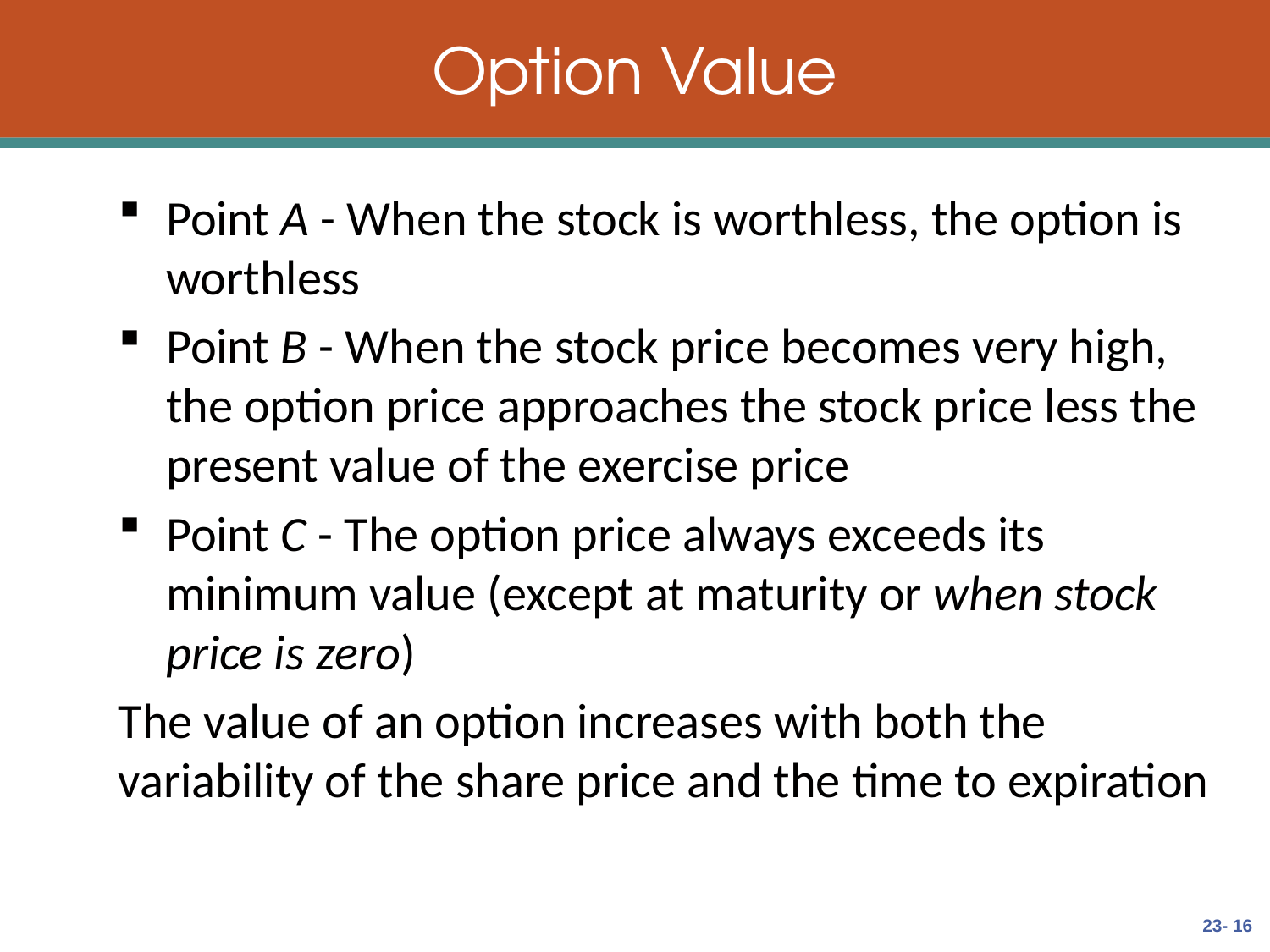

# Option Value
Point A - When the stock is worthless, the option is worthless
Point B - When the stock price becomes very high, the option price approaches the stock price less the present value of the exercise price
Point C - The option price always exceeds its minimum value (except at maturity or when stock price is zero)
The value of an option increases with both the variability of the share price and the time to expiration